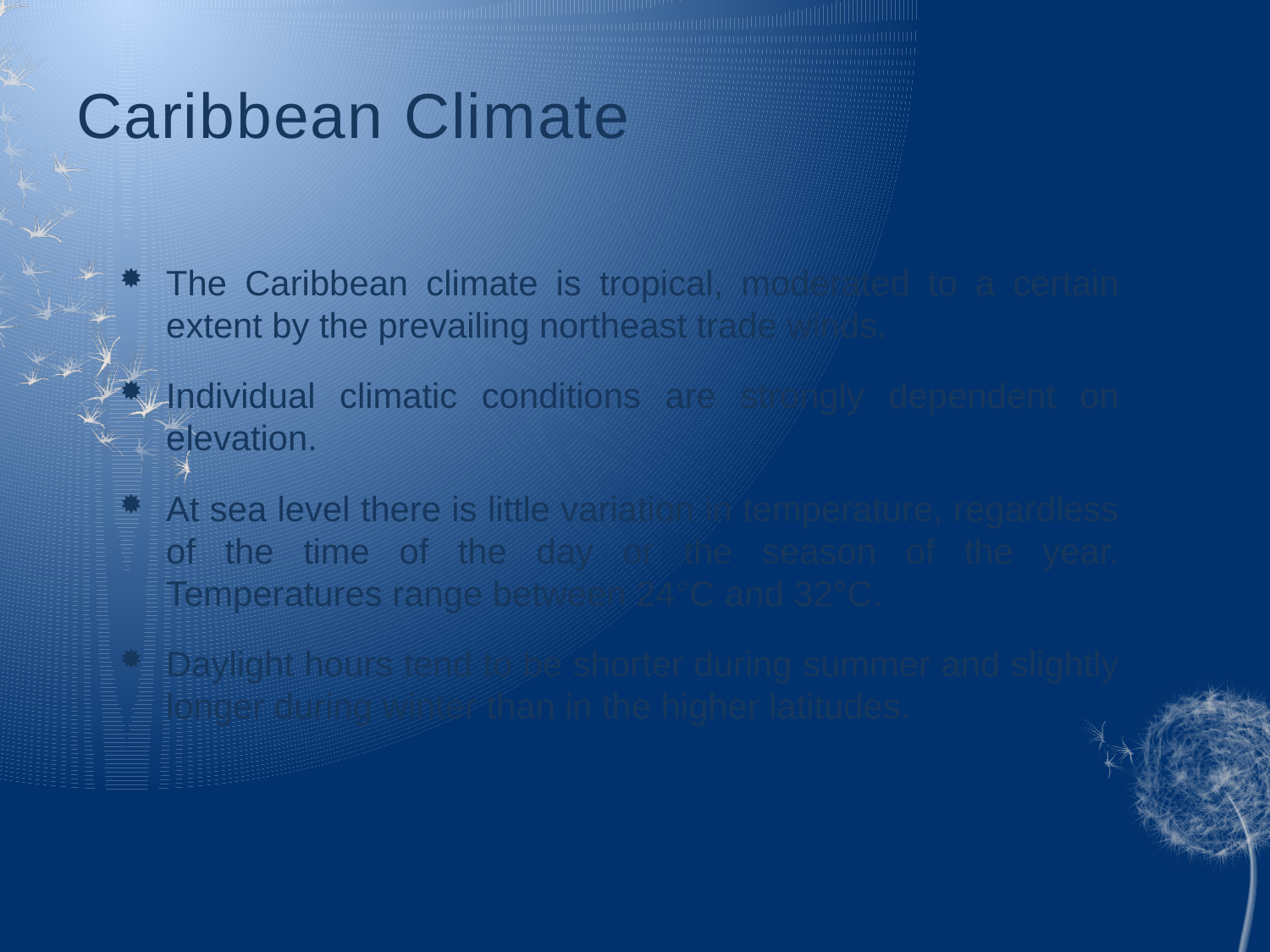

# Caribbean Climate
The Caribbean climate is tropical, moderated to a certain extent by the prevailing northeast trade winds.
Individual climatic conditions are strongly dependent on elevation.
At sea level there is little variation in temperature, regardless of the time of the day or the season of the year. Temperatures range between 24°C and 32°C.
Daylight hours tend to be shorter during summer and slightly longer during winter than in the higher latitudes.